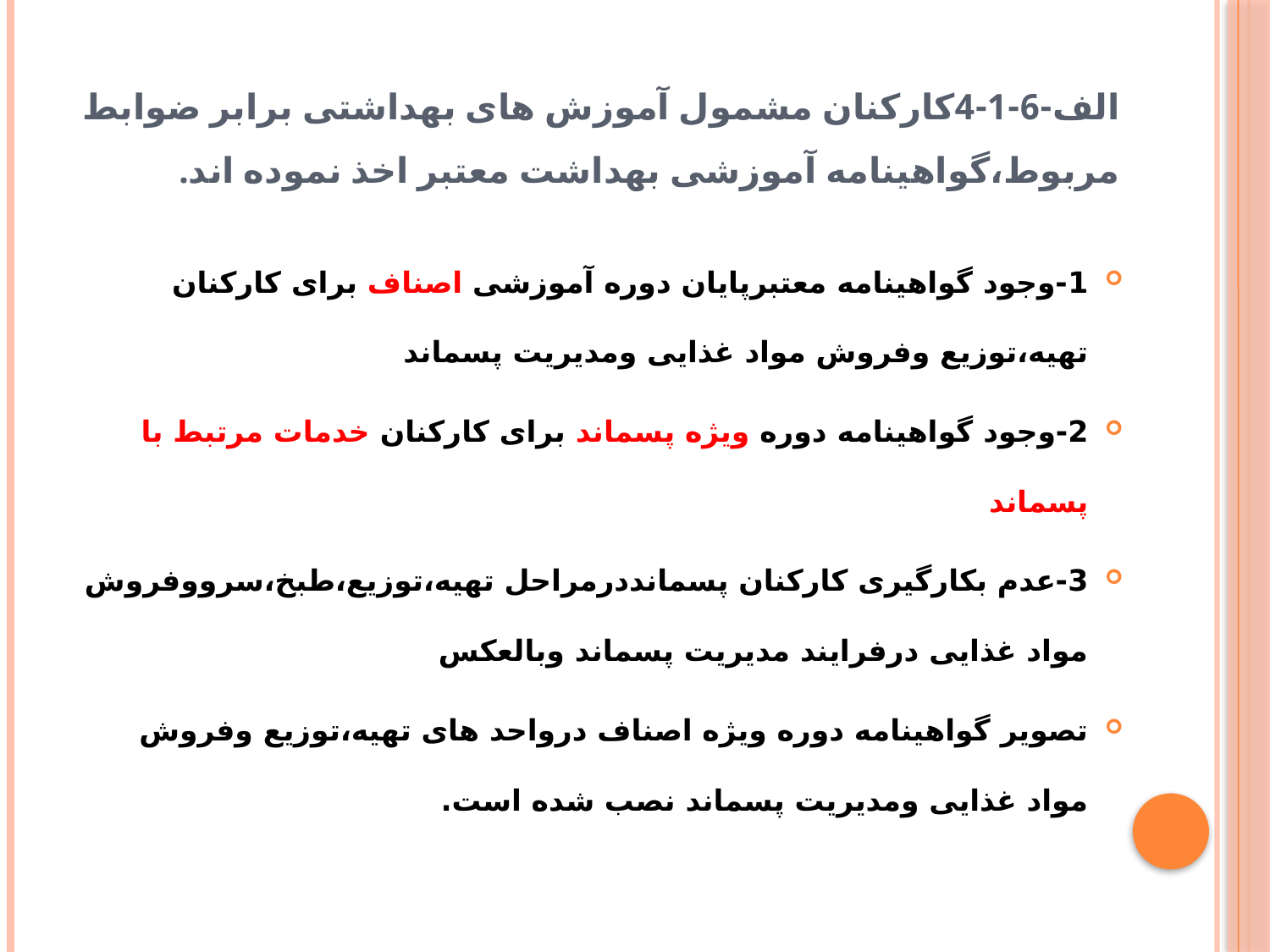

# الف-6-1-4کارکنان مشمول آموزش های بهداشتی برابر ضوابط مربوط،گواهینامه آموزشی بهداشت معتبر اخذ نموده اند.
1-وجود گواهینامه معتبرپایان دوره آموزشی اصناف برای کارکنان تهیه،توزیع وفروش مواد غذایی ومدیریت پسماند
2-وجود گواهینامه دوره ویژه پسماند برای کارکنان خدمات مرتبط با پسماند
3-عدم بکارگیری کارکنان پسمانددرمراحل تهیه،توزیع،طبخ،سرووفروش مواد غذایی درفرایند مدیریت پسماند وبالعکس
تصویر گواهینامه دوره ویژه اصناف درواحد های تهیه،توزیع وفروش مواد غذایی ومدیریت پسماند نصب شده است.